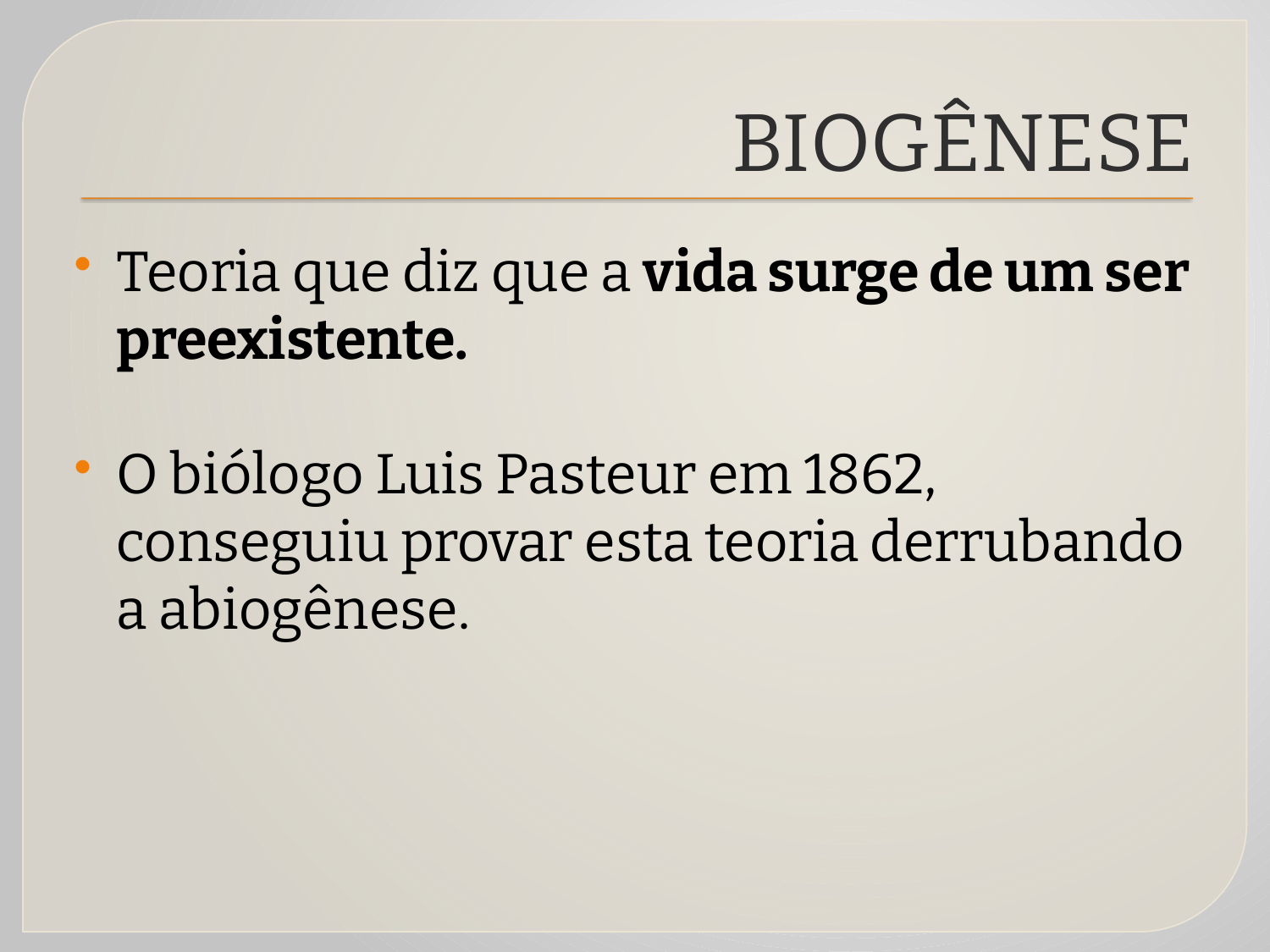

# BIOGÊNESE
Teoria que diz que a vida surge de um ser preexistente.

O biólogo Luis Pasteur em 1862, conseguiu provar esta teoria derrubando a abiogênese.